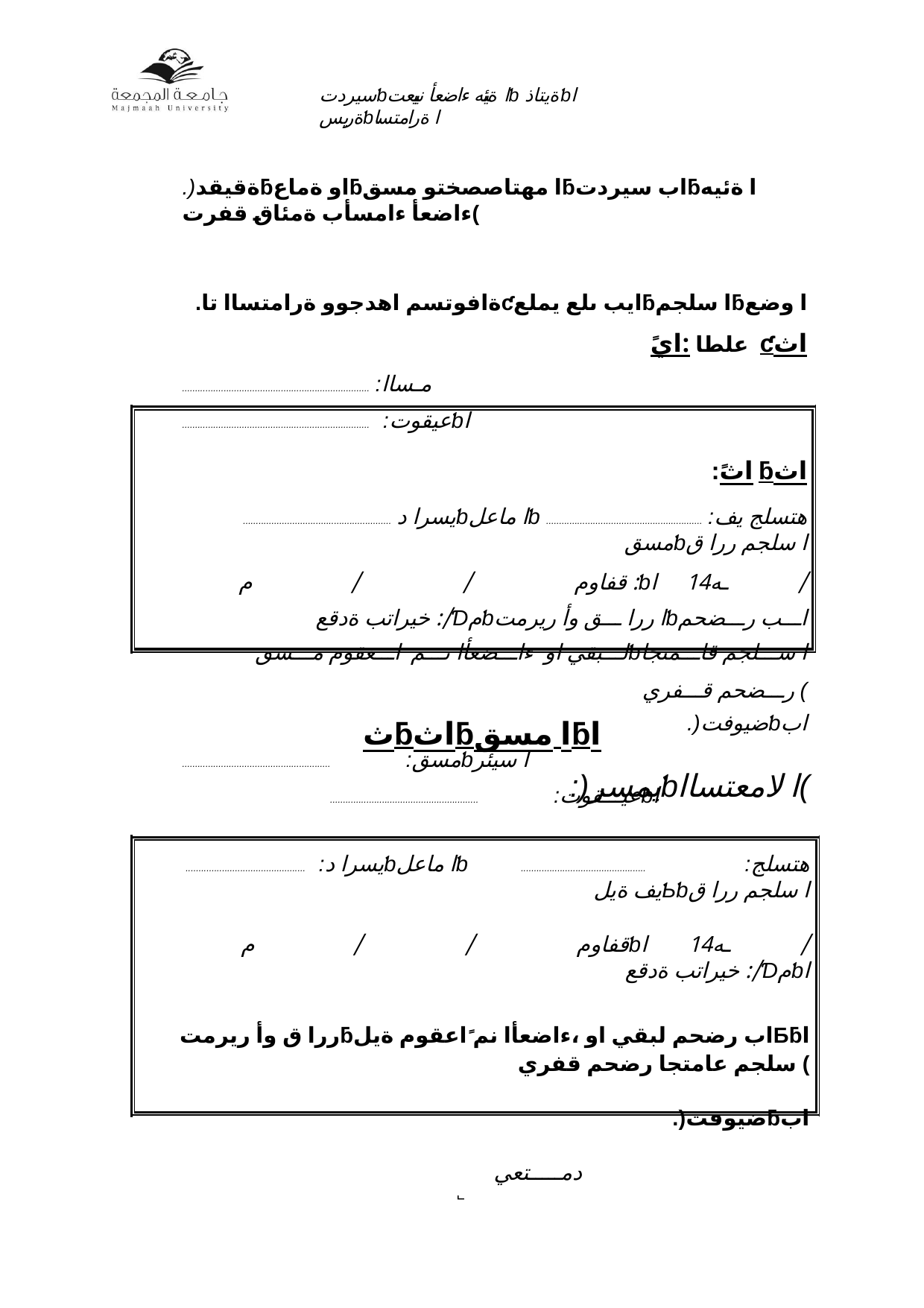

سيردتƅا ةئيه ءاضعأ نييعتƅ ةيتاذƅا ةريسƅا ةرامتسا
.)ةقيقدƃاو ةماعƃا مهتاصصختو مسقƃاب سيردتƃا ةئيه ءاضعأ ءامسأب ةمئاق قفرت(

.ةافوتسم اهدجوو ةرامتساا تاƈايب ىلع يملعƃا سلجمƃا وضع علطا :ايً  ƈاث
........................................................................  :مـساا
........................................................................     :عيقوتƅا
:اثً ƃاث
.........................................................  يسرا دƅا ماعلƅ ............................................................  :هتسلج يف مسقƅا سلجم ررا ق
م	/	/	: قفاومƅا	ـه14	/	/: خيراتب ةدقعƊمƅا ررا ـــق وأ ريرمتƅاـــب رـــضحم لـــبقي او  ءاـــضعأا نـــم  اـــعقوم مـــسقƅا ســـلجم قاـــمتجا رـــضحم قـــفري (
.)ضيوفتƅاب
.........................................................	:مسقƅا سيئر
.........................................................	:عيـــقوتƅا

ثƃاثƃا مسقƃا
:)يمسرƅا لامعتساا(

..............................................     :يسرا دƅا ماعلƅ	................................................	:هتسلج يف ةيلƄƅا سلجم ررا ق

م	/	/	قفاومƅا	ـه14	/	/: خيراتب ةدقعƊمƅا

ررا ق وأ ريرمتƃاب رضحم لبقي او ،ءاضعأا نم ًاعقوم ةيلƂƃا سلجم عامتجا رضحم قفري (

.)ضيوفتƃاب

   	دمـــــتعي

˾